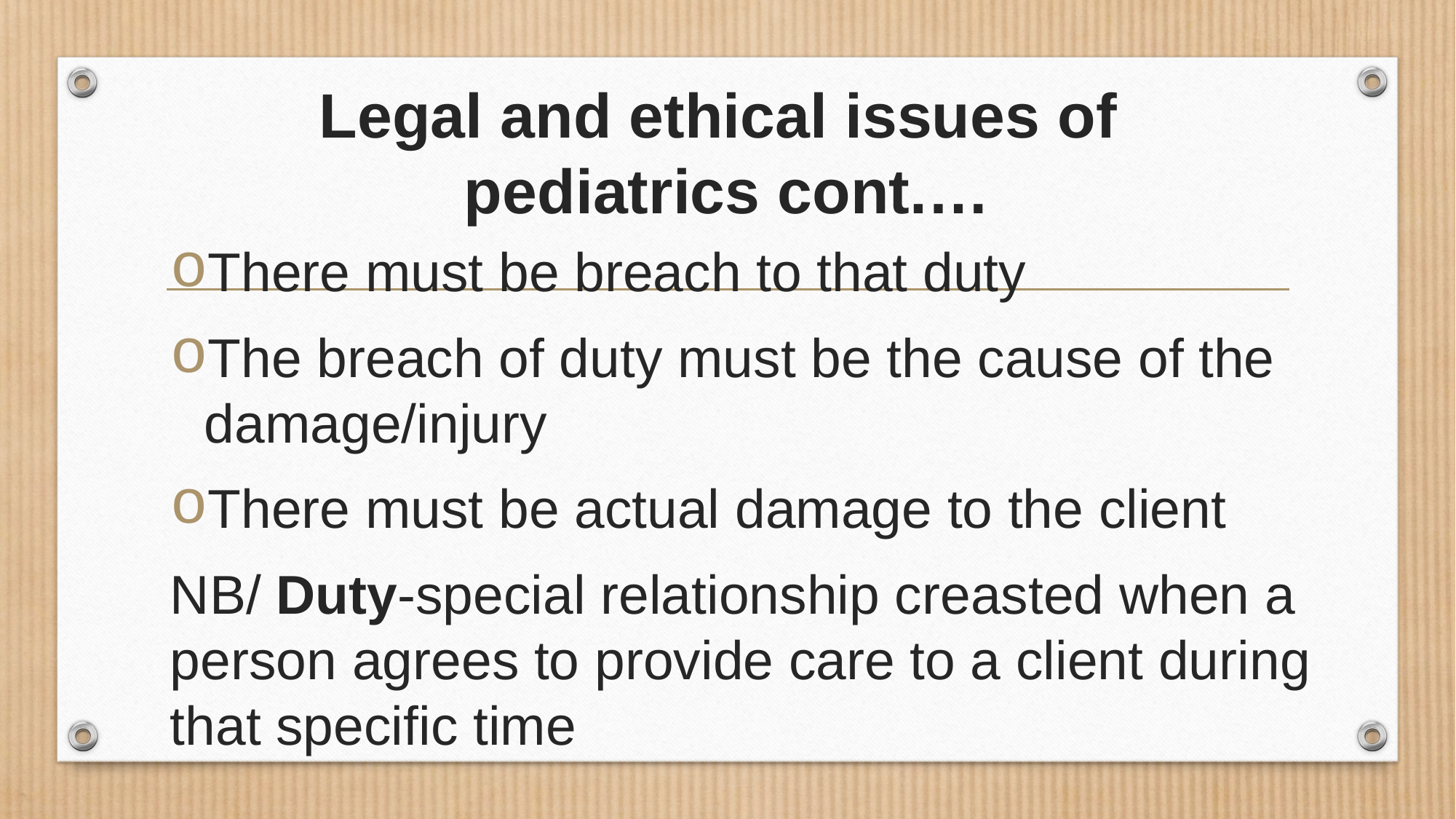

# Legal and ethical issues of  pediatrics cont.…
There must be breach to that duty
The breach of duty must be the cause of the damage/injury
There must be actual damage to the client
NB/ Duty-special relationship creasted when a person agrees to provide care to a client during that specific time